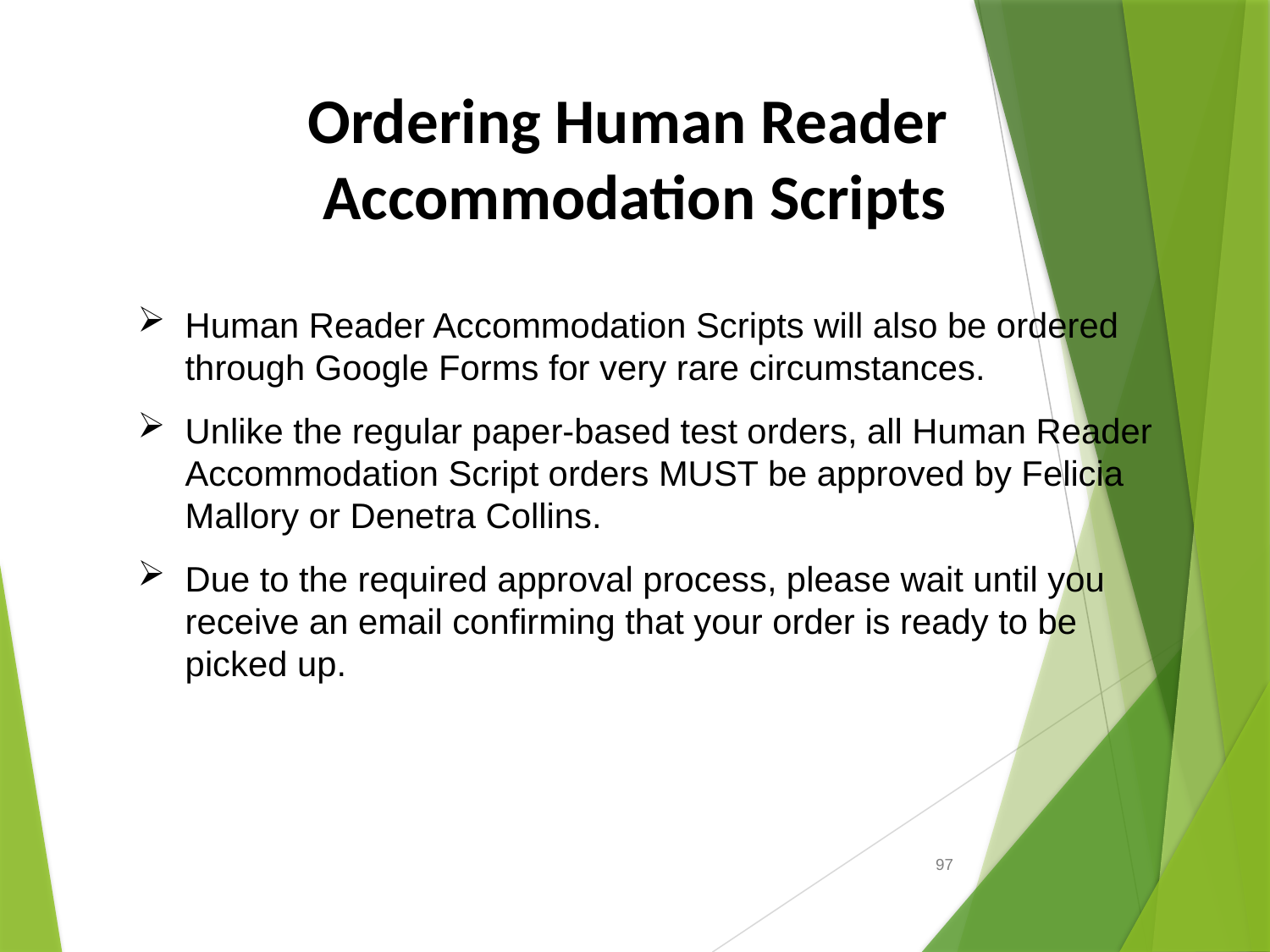

Ordering Human Reader
Accommodation Scripts
Human Reader Accommodation Scripts will also be ordered through Google Forms for very rare circumstances.
Unlike the regular paper-based test orders, all Human Reader Accommodation Script orders MUST be approved by Felicia Mallory or Denetra Collins.
Due to the required approval process, please wait until you receive an email confirming that your order is ready to be picked up.
97